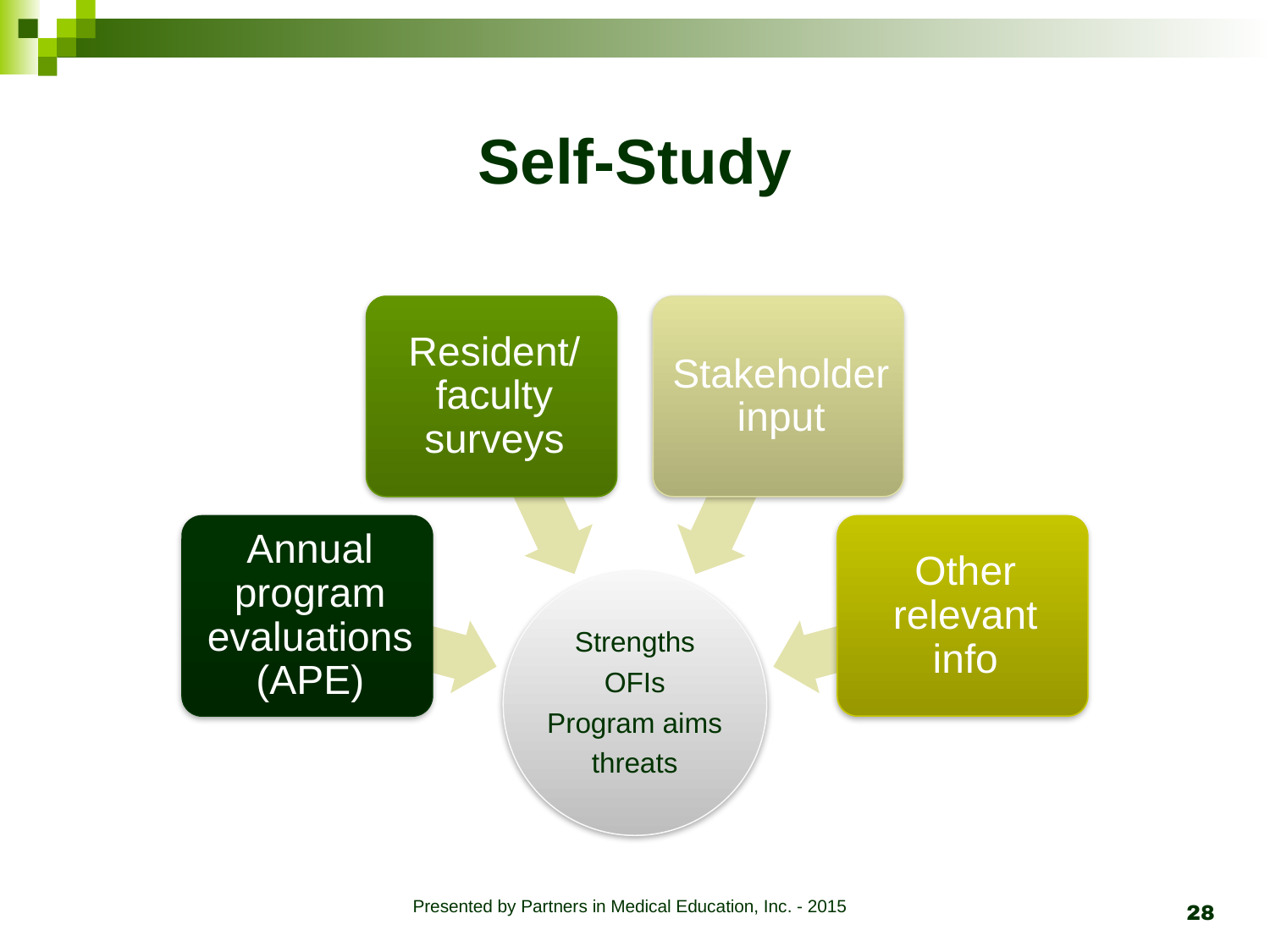

# Self-Study
Strengths
OFIs
Program aims
threats
Annual program evaluations (APE)
Resident/faculty surveys
Stakeholder input
Other relevant info
28
Presented by Partners in Medical Education, Inc. - 2015